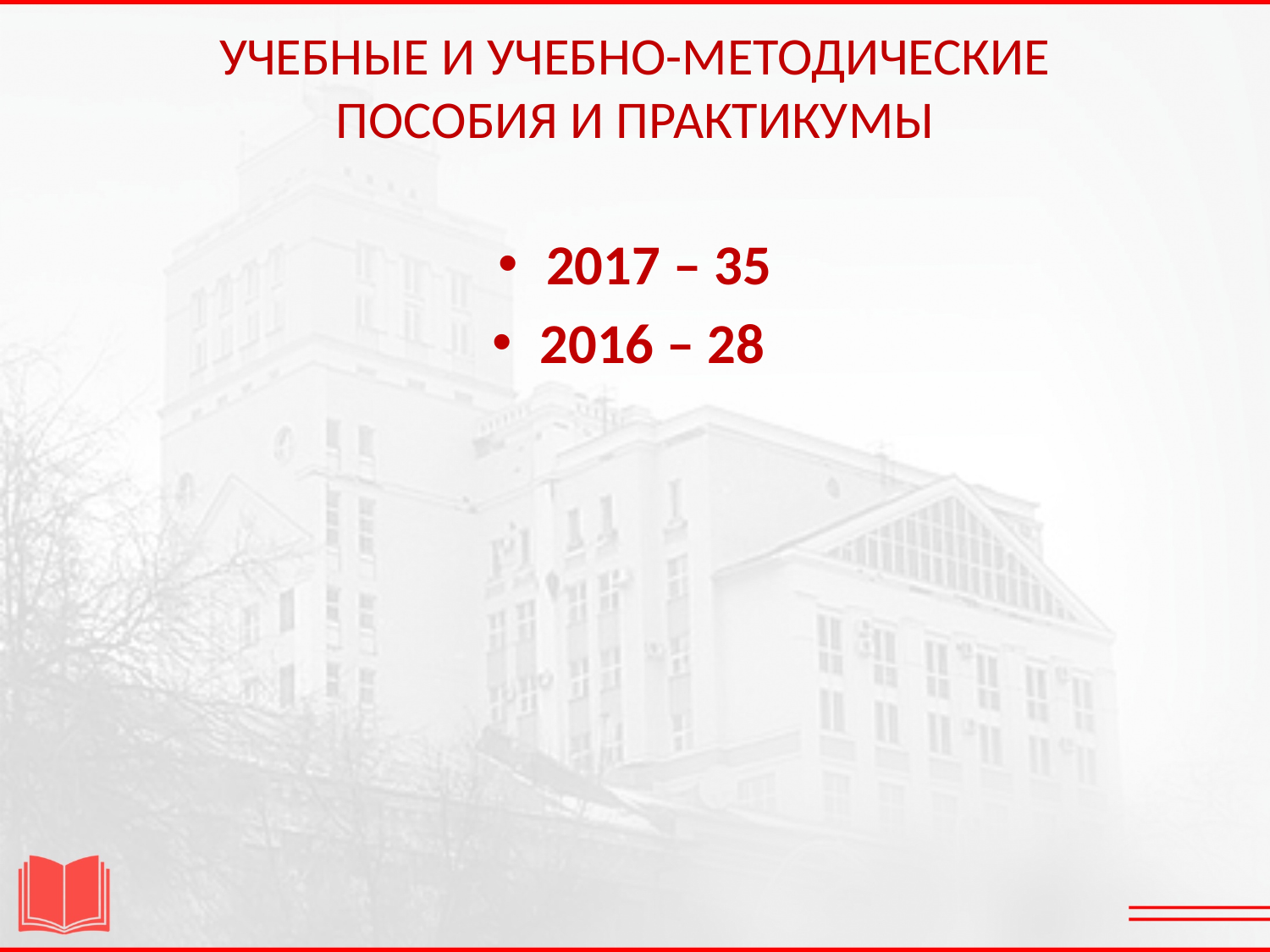

# УЧЕБНЫЕ И УЧЕБНО-МЕТОДИЧЕСКИЕ ПОСОБИЯ И ПРАКТИКУМЫ
2017 – 35
2016 – 28